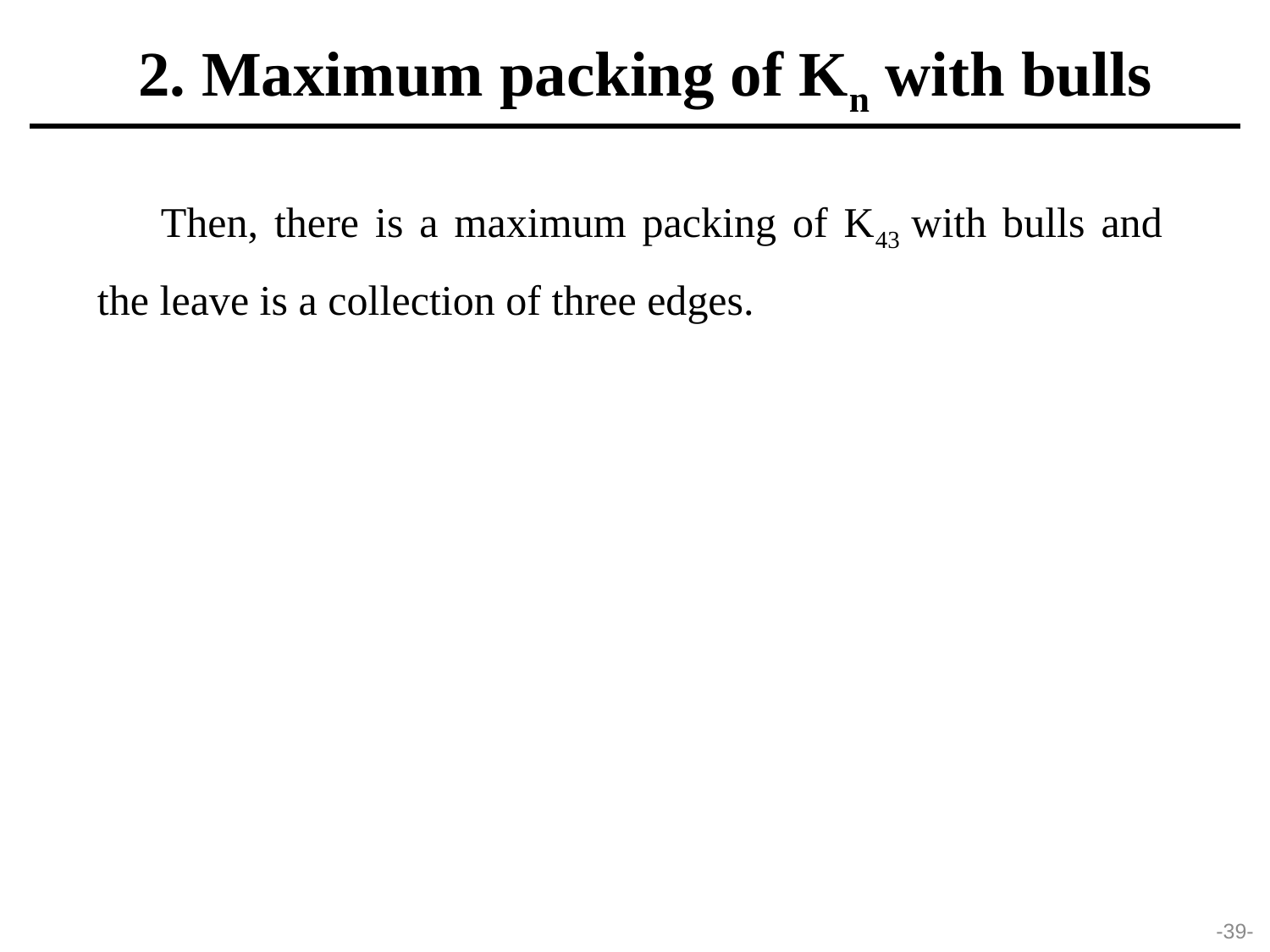

2. Maximum packing of Kn with bulls
Then, there is a maximum packing of K43 with bulls and the leave is a collection of three edges.
-39-